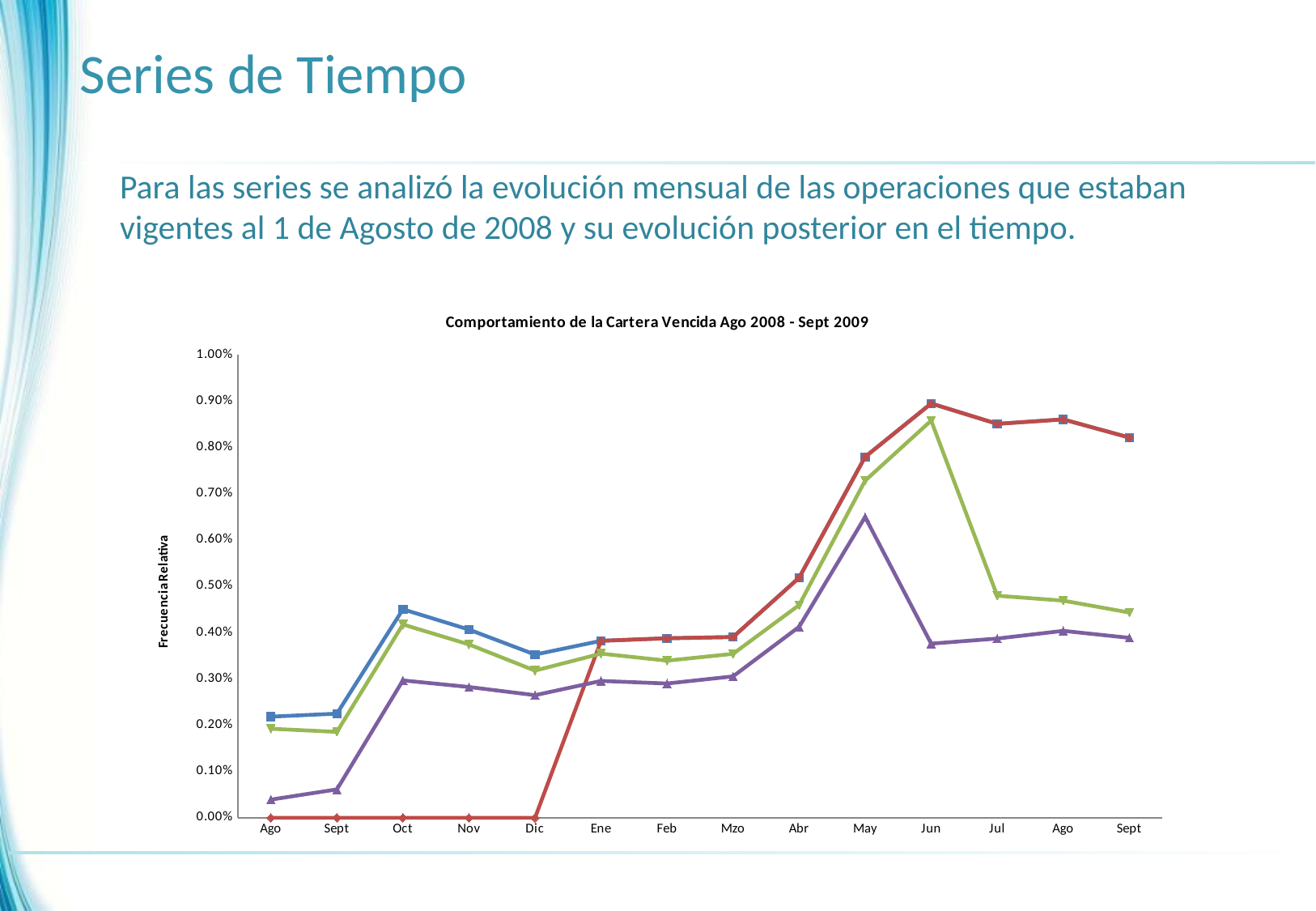

Series de Tiempo
Para las series se analizó la evolución mensual de las operaciones que estaban vigentes al 1 de Agosto de 2008 y su evolución posterior en el tiempo.

### Chart: Comportamiento de la Cartera Vencida Ago 2008 - Sept 2009

| Category | Cartera A | Cartera 2009 | Cartera B | Cartera Sana |
|---|---|---|---|---|
| Ago | 0.002183637647874056 | 0.0 | 0.0019217966074207653 | 0.0003915092981836581 |
| Sept | 0.0022483353227970063 | 0.0 | 0.00185513423352593 | 0.0006130984769043494 |
| Oct | 0.004501845890362483 | 0.0 | 0.004174199729949773 | 0.002966229991731968 |
| Nov | 0.0040641863221061265 | 0.0 | 0.00374247409713443 | 0.002823670842482048 |
| Dic | 0.0035236139331599452 | 0.0 | 0.003177512128108861 | 0.0026469603755111012 |
| Ene | 0.0038213925919568692 | 0.0038213925919568692 | 0.003544379168751725 | 0.002954989835947724 |
| Feb | 0.0038755297663071336 | 0.0038755297663071336 | 0.0033932237150789252 | 0.002898994165241884 |
| Mzo | 0.0039024580806371594 | 0.0039024580806371594 | 0.003539454871376895 | 0.003052752116438309 |
| Abr | 0.00518277725599293 | 0.00518277725599293 | 0.0045929703677683766 | 0.0041228104714984655 |
| May | 0.007793279954619257 | 0.007793279954619257 | 0.007280438799940153 | 0.006495310616880612 |
| Jun | 0.008947263130104027 | 0.008947263130104027 | 0.008577167466754364 | 0.003760059749722656 |
| Jul | 0.008507601418102055 | 0.008507601418102055 | 0.004795459888140841 | 0.0038699259647580002 |
| Ago | 0.008603715129123871 | 0.008603715129123871 | 0.0046885322772135226 | 0.004036299861937901 |
| Sept | 0.008212172292730356 | 0.008212172292730356 | 0.004432915903295544 | 0.003885749691646028 |